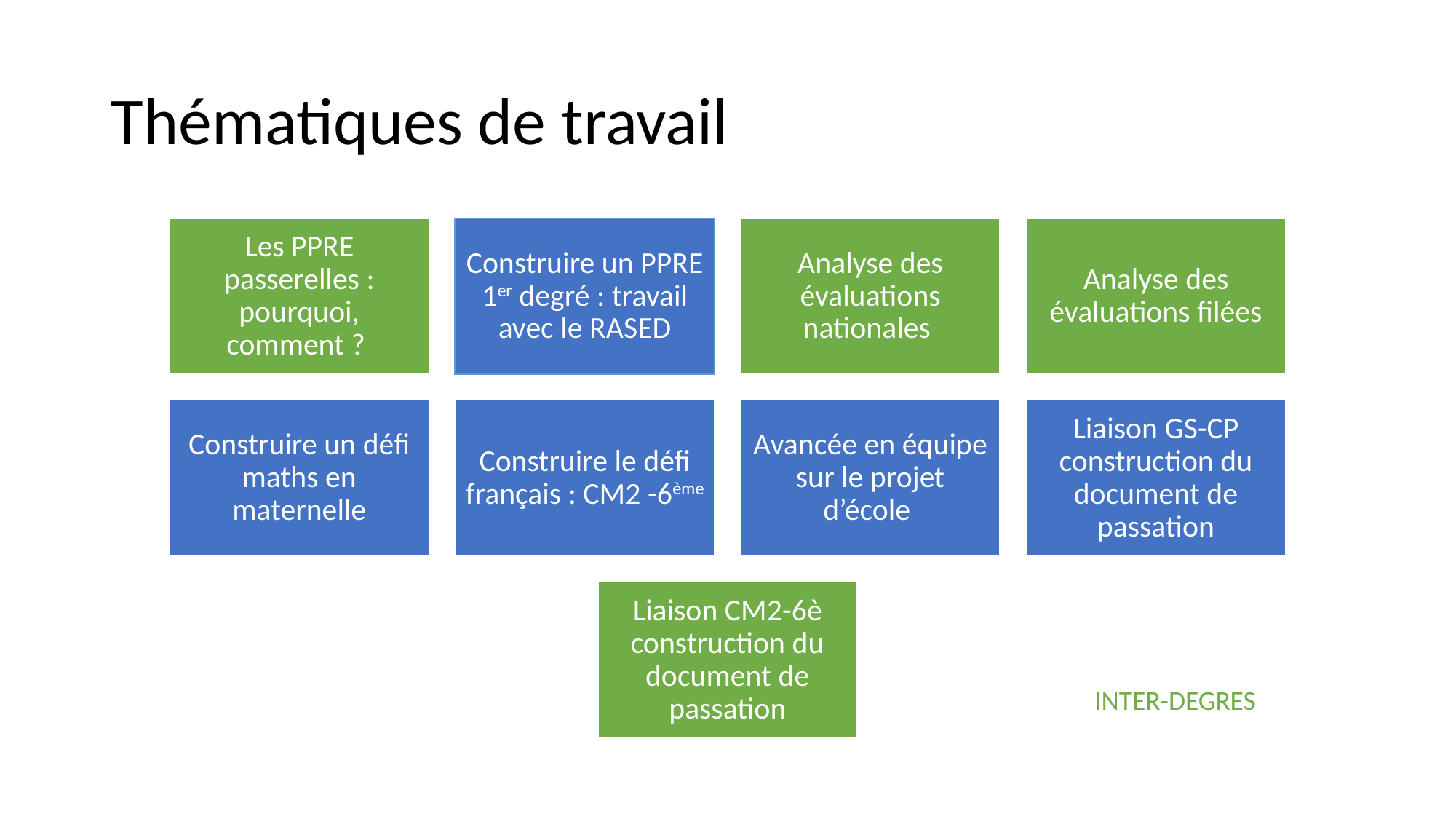

# Thématiques de travail
Les PPRE passerelles : pourquoi, comment ?
Construire un PPRE 1er degré : travail avec le RASED
Analyse des évaluations nationales
Analyse des évaluations filées
Construire un défi maths en maternelle
Construire le défi français : CM2 -6ème
Avancée en équipe sur le projet d’école
Liaison GS-CP construction du document de passation
Liaison CM2-6è construction du document de passation
INTER-DEGRES